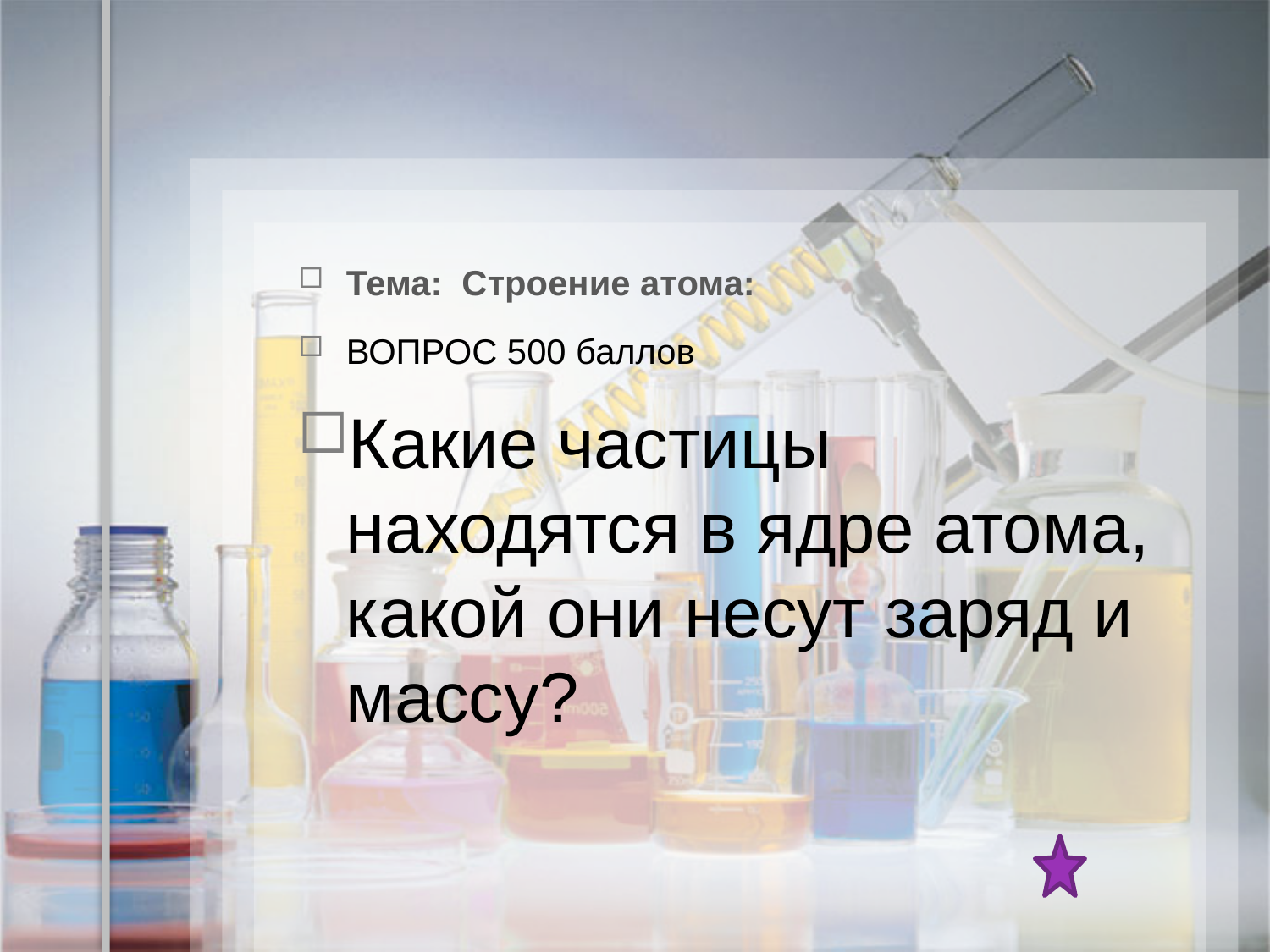

Тема:  Строение атома:
ВОПРОС 500 баллов
Какие частицы находятся в ядре атома, какой они несут заряд и массу?

#